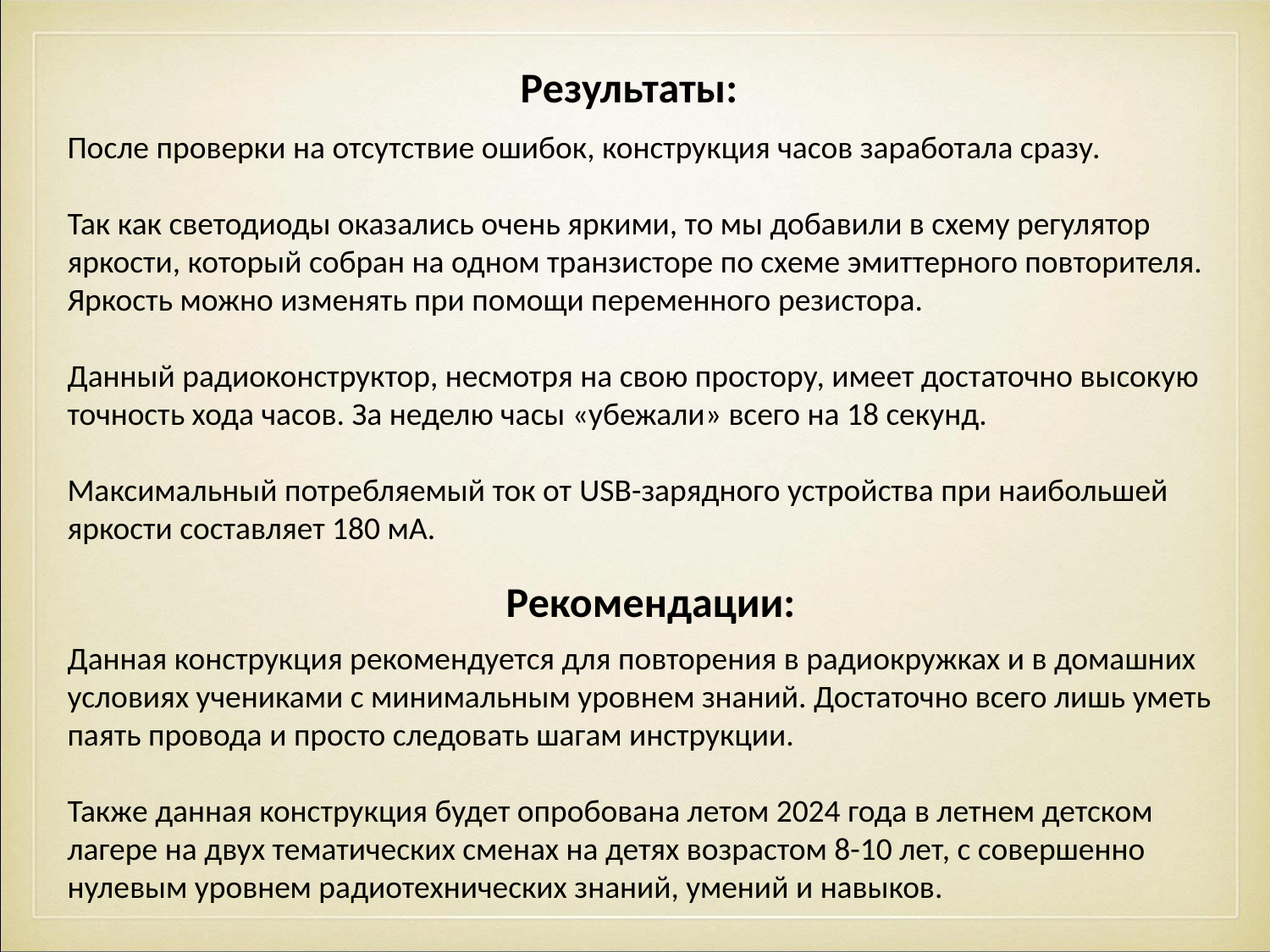

Результаты:
После проверки на отсутствие ошибок, конструкция часов заработала сразу.

Так как светодиоды оказались очень яркими, то мы добавили в схему регулятор яркости, который собран на одном транзисторе по схеме эмиттерного повторителя. Яркость можно изменять при помощи переменного резистора.

Данный радиоконструктор, несмотря на свою простору, имеет достаточно высокую точность хода часов. За неделю часы «убежали» всего на 18 секунд.

Максимальный потребляемый ток от USB-зарядного устройства при наибольшей яркости составляет 180 мА.
Рекомендации:
Данная конструкция рекомендуется для повторения в радиокружках и в домашних условиях учениками с минимальным уровнем знаний. Достаточно всего лишь уметь паять провода и просто следовать шагам инструкции.

Также данная конструкция будет опробована летом 2024 года в летнем детском лагере на двух тематических сменах на детях возрастом 8-10 лет, с совершенно нулевым уровнем радиотехнических знаний, умений и навыков.